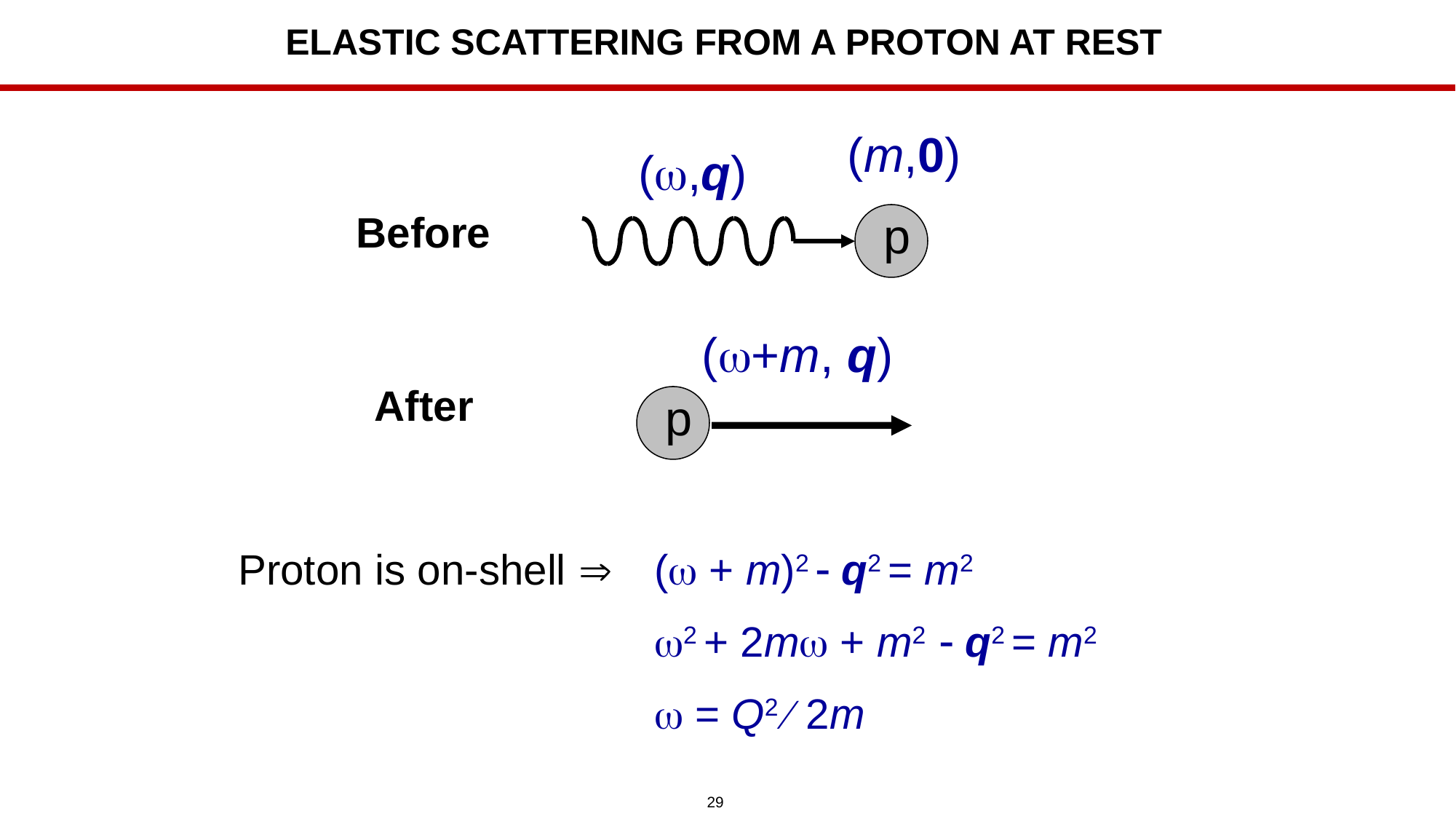

# Elastic Scattering from a Proton at Rest
(m,0)
(ω,q)
Before
p

(ω+m, q)
p

After
Proton is on-shell ⇒
(ω + m)2 − q2 = m2
ω2 + 2mω + m2  − q2 = m2
ω = Q2 ⁄  2m
29